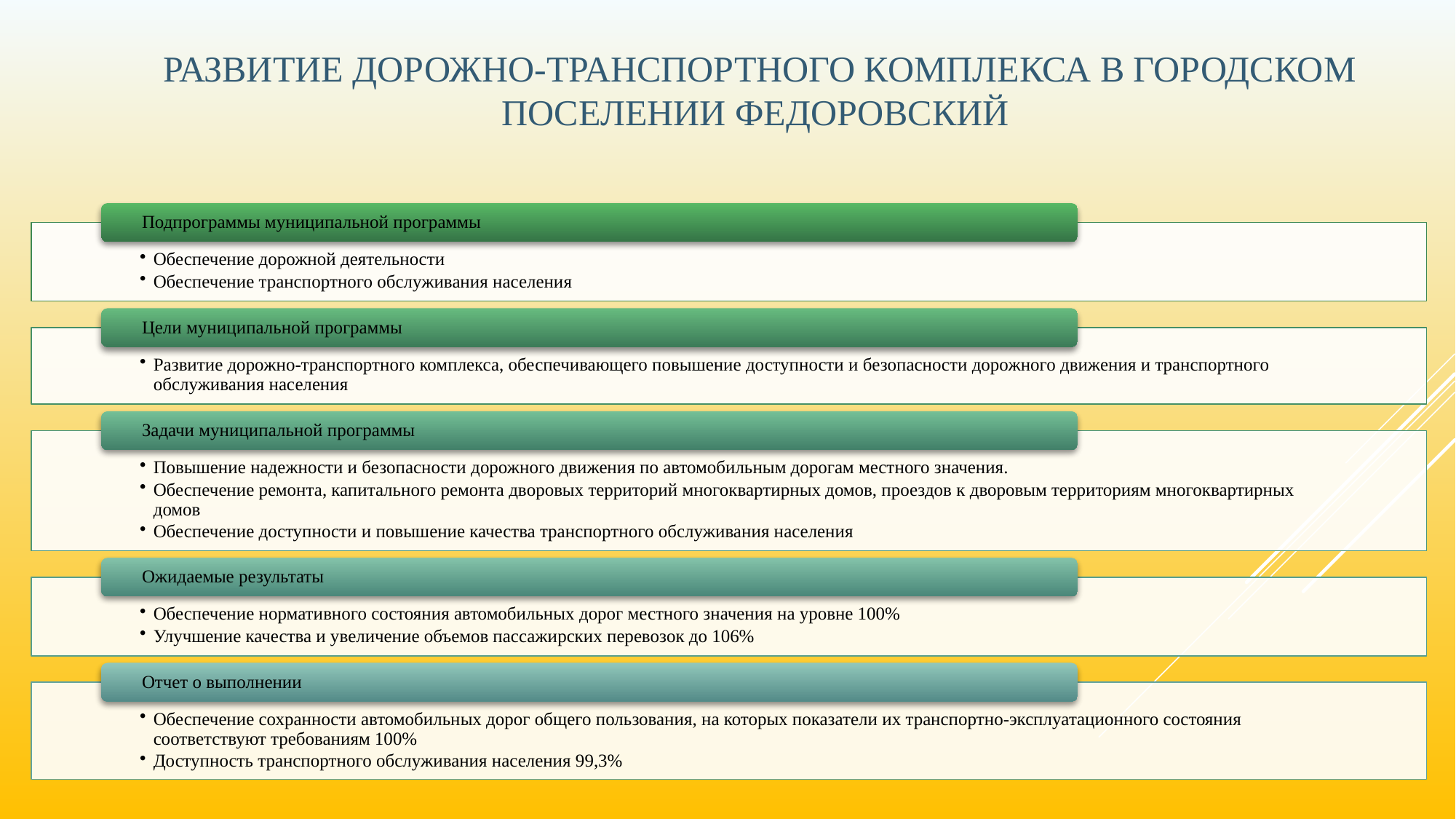

# Развитие дорожно-транспортного комплекса в городском поселении Федоровский
Обеспечение дорожной деятельности
Обеспечение транспортного обслуживания населения
Подпрограммы муниципальной программы
Развитие дорожно-транспортного комплекса, обеспечивающего повышение доступности и безопасности дорожного движения и транспортного обслуживания населения
Цели муниципальной программы
Повышение надежности и безопасности дорожного движения по автомобильным дорогам местного значения.
Обеспечение ремонта, капитального ремонта дворовых территорий многоквартирных домов, проездов к дворовым территориям многоквартирных домов
Обеспечение доступности и повышение качества транспортного обслуживания населения
Задачи муниципальной программы
Обеспечение нормативного состояния автомобильных дорог местного значения на уровне 100%
Улучшение качества и увеличение объемов пассажирских перевозок до 106%
Ожидаемые результаты
Обеспечение сохранности автомобильных дорог общего пользования, на которых показатели их транспортно-эксплуатационного состояния соответствуют требованиям 100%
Доступность транспортного обслуживания населения 99,3%
Отчет о выполнении